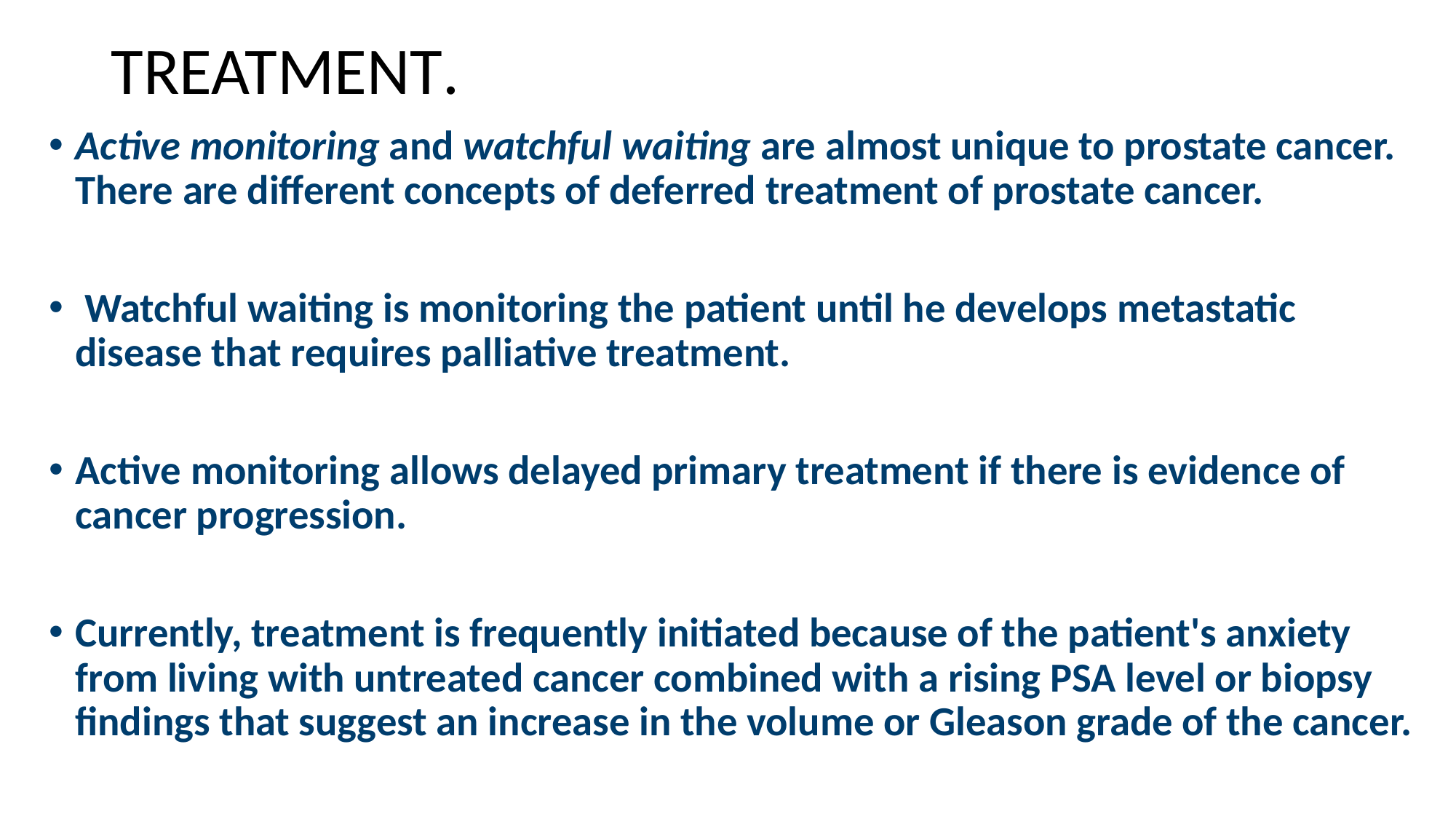

# TREATMENT.
Active monitoring and watchful waiting are almost unique to prostate cancer. There are different concepts of deferred treatment of prostate cancer.

 Watchful waiting is monitoring the patient until he develops metastatic disease that requires palliative treatment.

Active monitoring allows delayed primary treatment if there is evidence of cancer progression.

Currently, treatment is frequently initiated because of the patient's anxiety from living with untreated cancer combined with a rising PSA level or biopsy findings that suggest an increase in the volume or Gleason grade of the cancer.